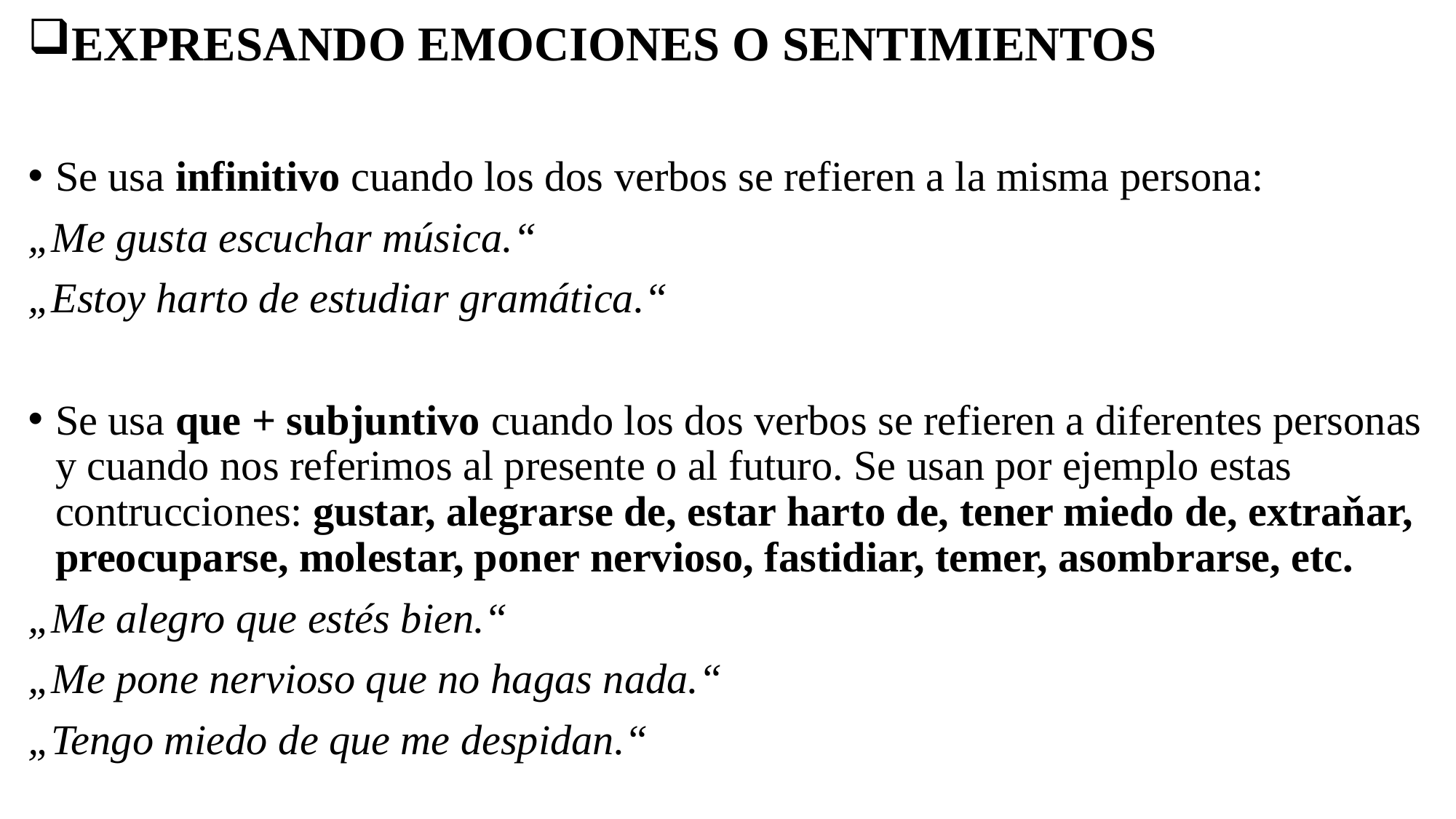

EXPRESANDO EMOCIONES O SENTIMIENTOS

Se usa infinitivo cuando los dos verbos se refieren a la misma persona:
„Me gusta escuchar música.“
„Estoy harto de estudiar gramática.“

Se usa que + subjuntivo cuando los dos verbos se refieren a diferentes personas y cuando nos referimos al presente o al futuro. Se usan por ejemplo estas contrucciones: gustar, alegrarse de, estar harto de, tener miedo de, extraňar, preocuparse, molestar, poner nervioso, fastidiar, temer, asombrarse, etc.
„Me alegro que estés bien.“
„Me pone nervioso que no hagas nada.“
„Tengo miedo de que me despidan.“